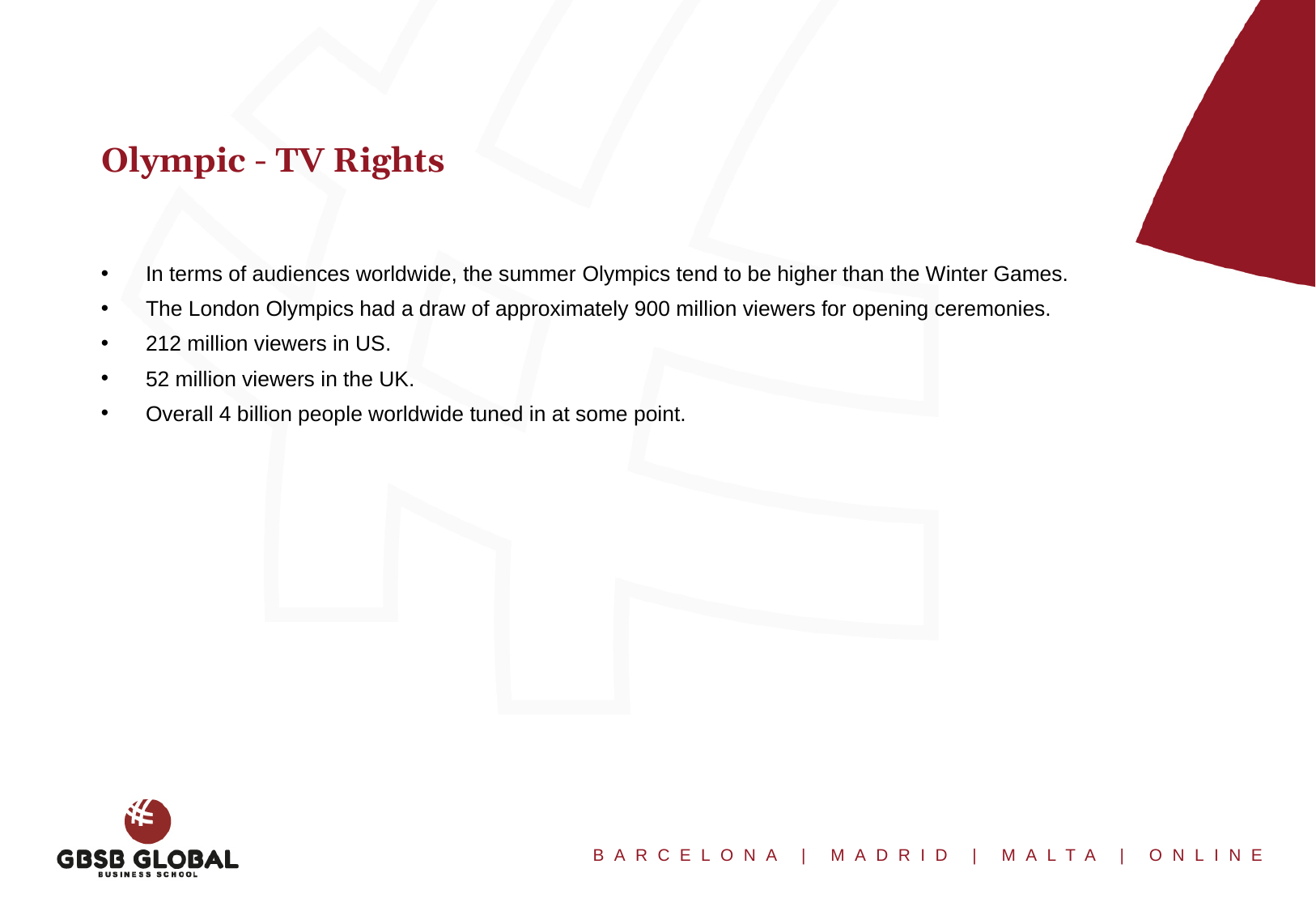

Olympic - TV Rights

In terms of audiences worldwide, the summer Olympics tend to be higher than the Winter Games.
The London Olympics had a draw of approximately 900 million viewers for opening ceremonies.
212 million viewers in US.
52 million viewers in the UK.
Overall 4 billion people worldwide tuned in at some point.